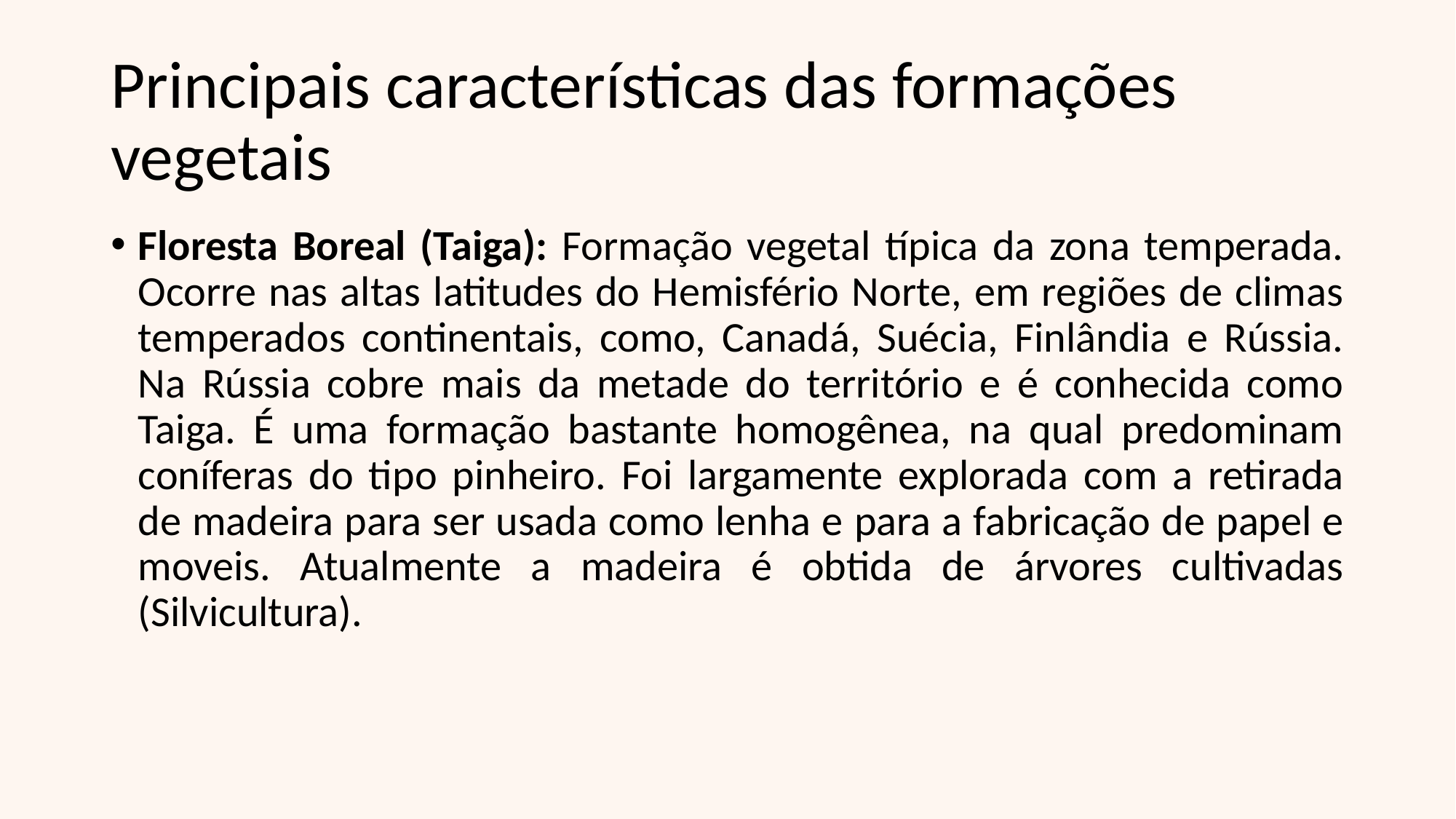

# Principais características das formações vegetais
Floresta Boreal (Taiga): Formação vegetal típica da zona temperada. Ocorre nas altas latitudes do Hemisfério Norte, em regiões de climas temperados continentais, como, Canadá, Suécia, Finlândia e Rússia. Na Rússia cobre mais da metade do território e é conhecida como Taiga. É uma formação bastante homogênea, na qual predominam coníferas do tipo pinheiro. Foi largamente explorada com a retirada de madeira para ser usada como lenha e para a fabricação de papel e moveis. Atualmente a madeira é obtida de árvores cultivadas (Silvicultura).